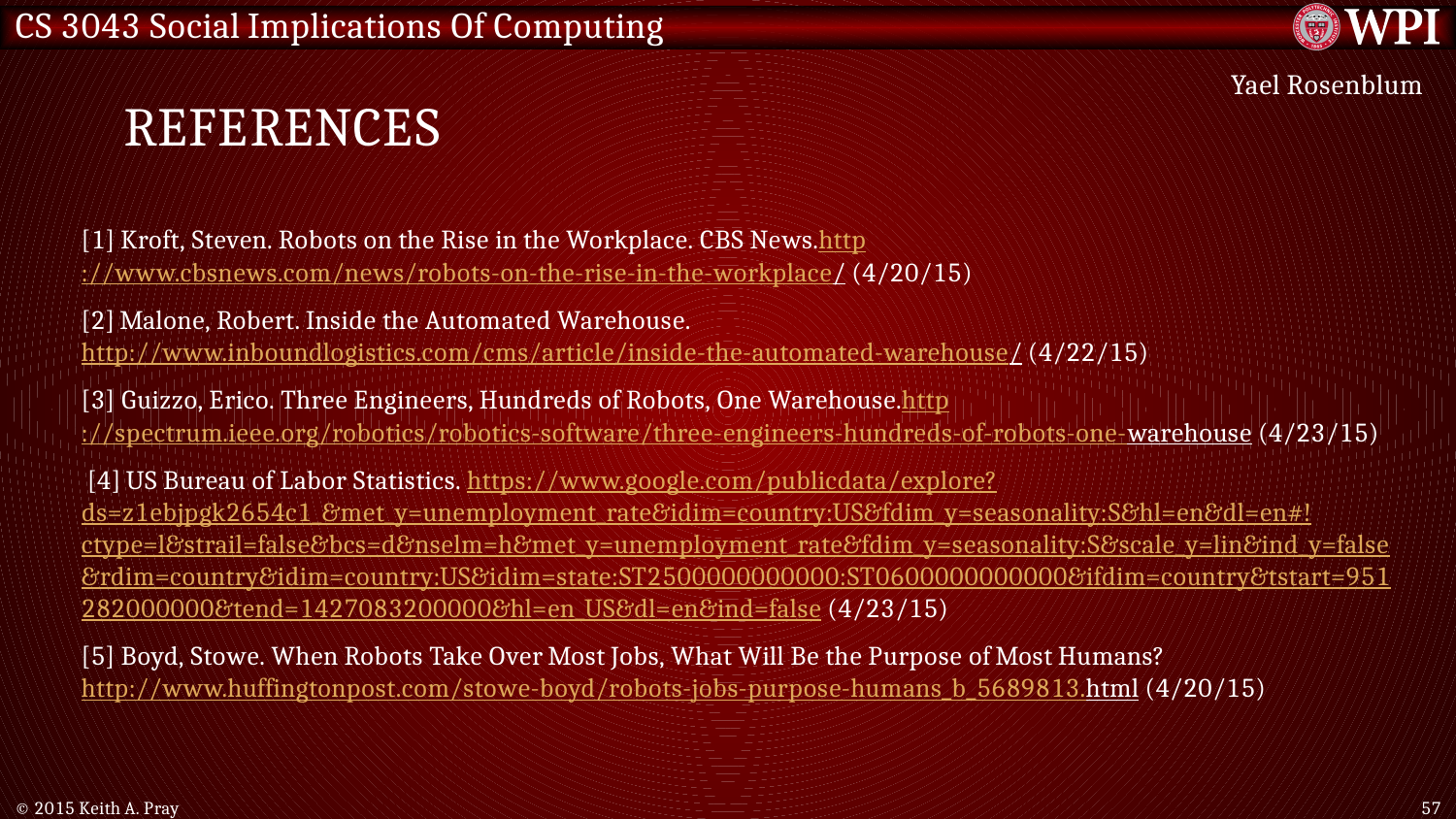

# References
Yael Rosenblum
[1] Kroft, Steven. Robots on the Rise in the Workplace. CBS News.http://www.cbsnews.com/news/robots-on-the-rise-in-the-workplace/ (4/20/15)
[2] Malone, Robert. Inside the Automated Warehouse. http://www.inboundlogistics.com/cms/article/inside-the-automated-warehouse/ (4/22/15)
[3] Guizzo, Erico. Three Engineers, Hundreds of Robots, One Warehouse.http://spectrum.ieee.org/robotics/robotics-software/three-engineers-hundreds-of-robots-one-warehouse (4/23/15)
 [4] US Bureau of Labor Statistics. https://www.google.com/publicdata/explore?ds=z1ebjpgk2654c1_&met_y=unemployment_rate&idim=country:US&fdim_y=seasonality:S&hl=en&dl=en#!ctype=l&strail=false&bcs=d&nselm=h&met_y=unemployment_rate&fdim_y=seasonality:S&scale_y=lin&ind_y=false&rdim=country&idim=country:US&idim=state:ST2500000000000:ST0600000000000&ifdim=country&tstart=951282000000&tend=1427083200000&hl=en_US&dl=en&ind=false (4/23/15)
[5] Boyd, Stowe. When Robots Take Over Most Jobs, What Will Be the Purpose of Most Humans? http://www.huffingtonpost.com/stowe-boyd/robots-jobs-purpose-humans_b_5689813.html (4/20/15)

© 2015 Keith A. Pray
57